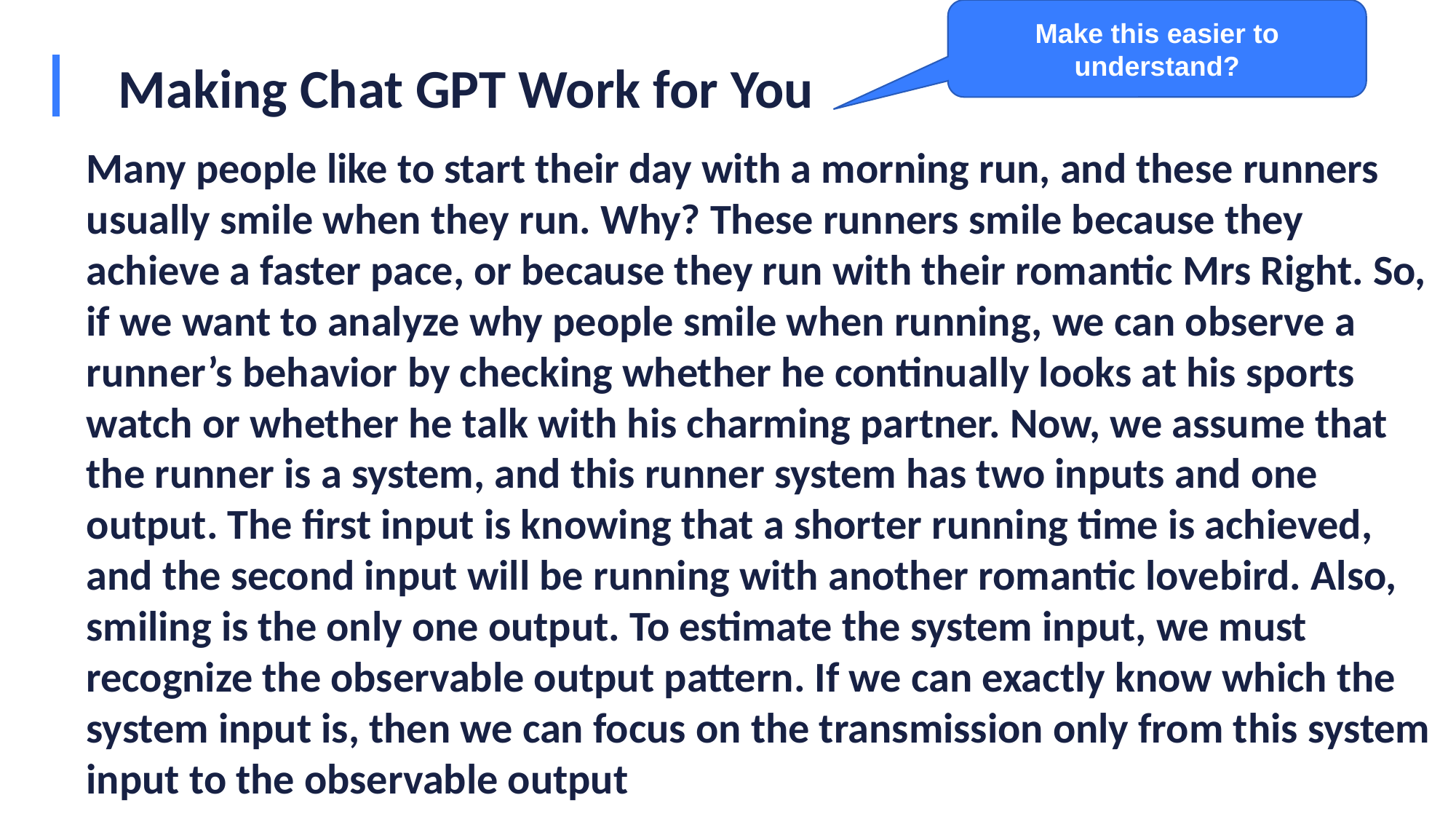

Make this easier to understand?
# Making Chat GPT Work for You
Many people like to start their day with a morning run, and these runners usually smile when they run. Why? These runners smile because they achieve a faster pace, or because they run with their romantic Mrs Right. So, if we want to analyze why people smile when running, we can observe a runner’s behavior by checking whether he continually looks at his sports watch or whether he talk with his charming partner. Now, we assume that the runner is a system, and this runner system has two inputs and one output. The first input is knowing that a shorter running time is achieved, and the second input will be running with another romantic lovebird. Also, smiling is the only one output. To estimate the system input, we must recognize the observable output pattern. If we can exactly know which the system input is, then we can focus on the transmission only from this system input to the observable output